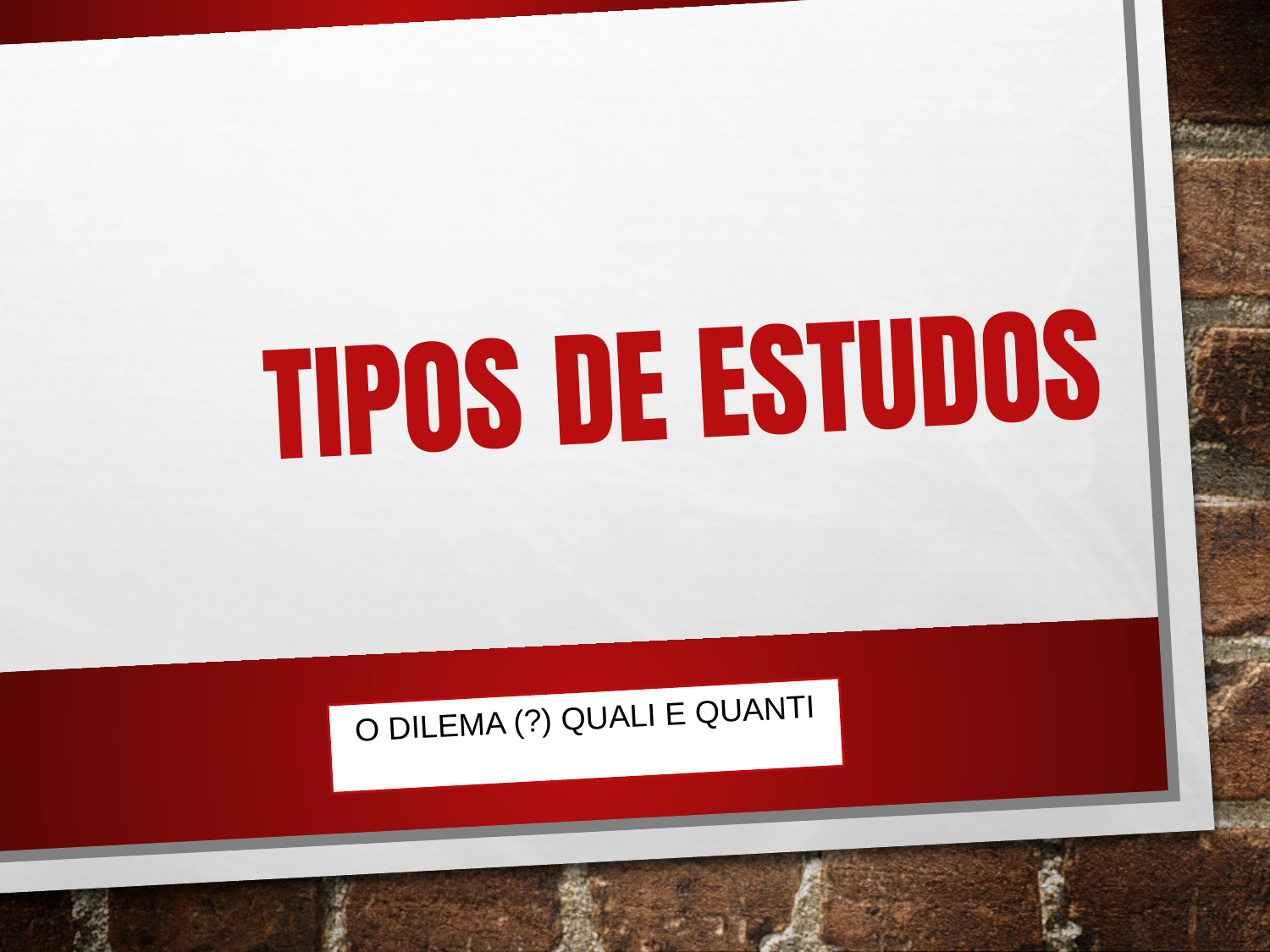

# Tipos de estudos
O DILEMA (?) QUALI E QUANTI